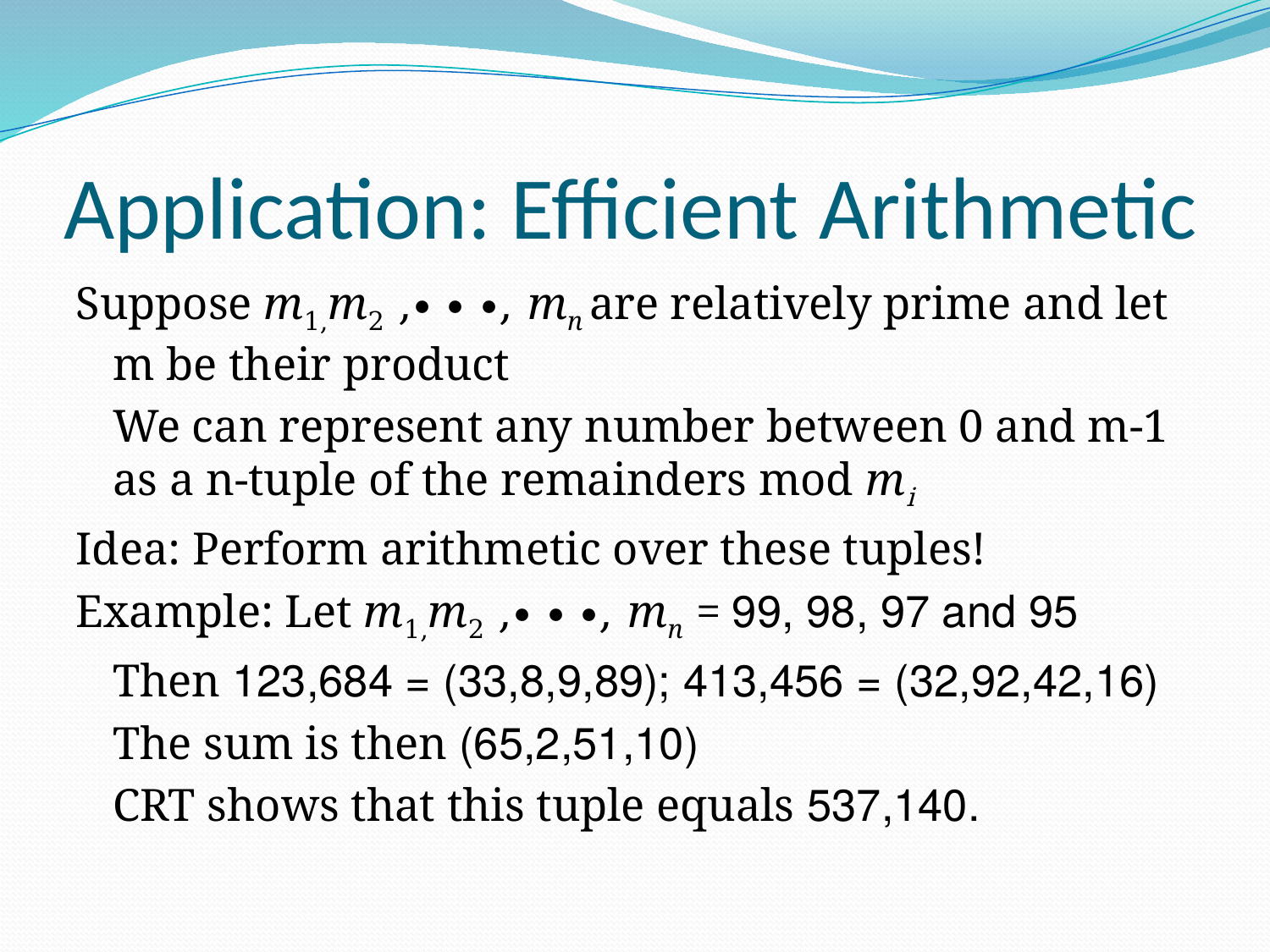

# Application: Efficient Arithmetic
Suppose m1,m2 ,∙ ∙ ∙, mn are relatively prime and let m be their product
	We can represent any number between 0 and m-1 as a n-tuple of the remainders mod mi
Idea: Perform arithmetic over these tuples!
Example: Let m1,m2 ,∙ ∙ ∙, mn  = 99, 98, 97 and 95
	Then 123,684 = (33,8,9,89); 413,456 = (32,92,42,16)
	The sum is then (65,2,51,10)
	CRT shows that this tuple equals 537,140.